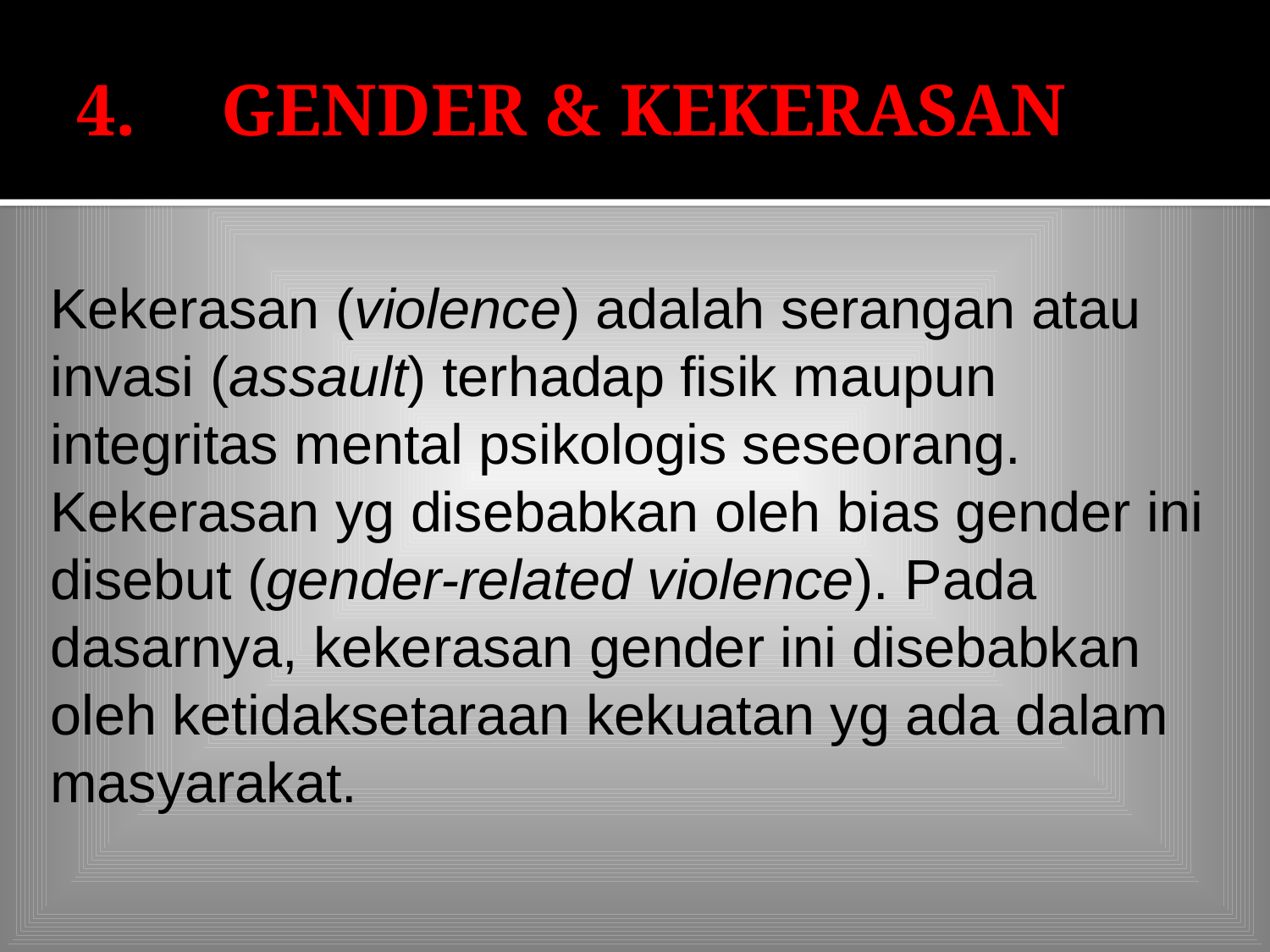

# GENDER & KEKERASAN
Kekerasan (violence) adalah serangan atau invasi (assault) terhadap fisik maupun integritas mental psikologis seseorang.
Kekerasan yg disebabkan oleh bias gender ini disebut (gender-related violence). Pada dasarnya, kekerasan gender ini disebabkan oleh ketidaksetaraan kekuatan yg ada dalam masyarakat.